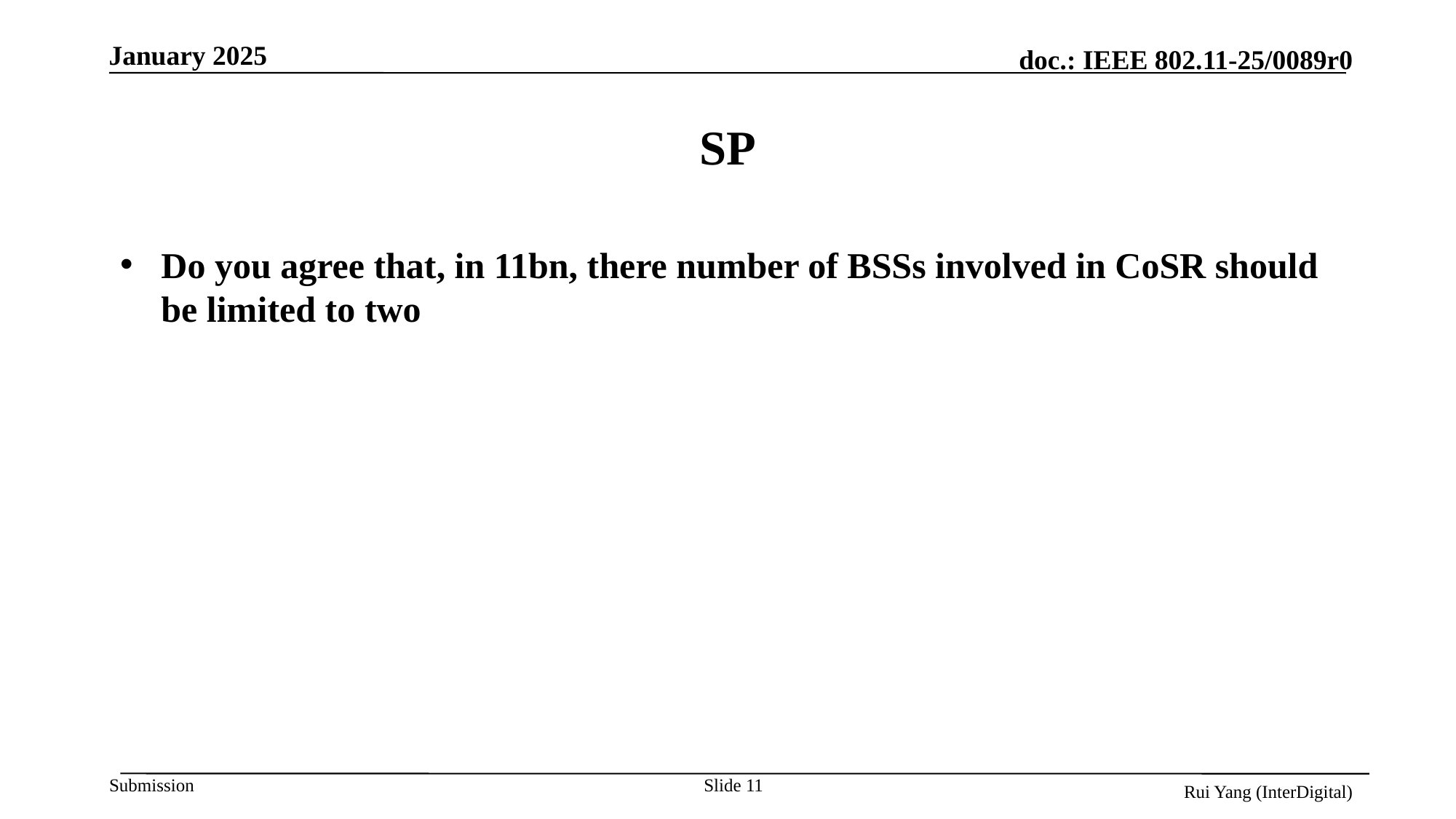

# SP
Do you agree that, in 11bn, there number of BSSs involved in CoSR should be limited to two
Slide 11